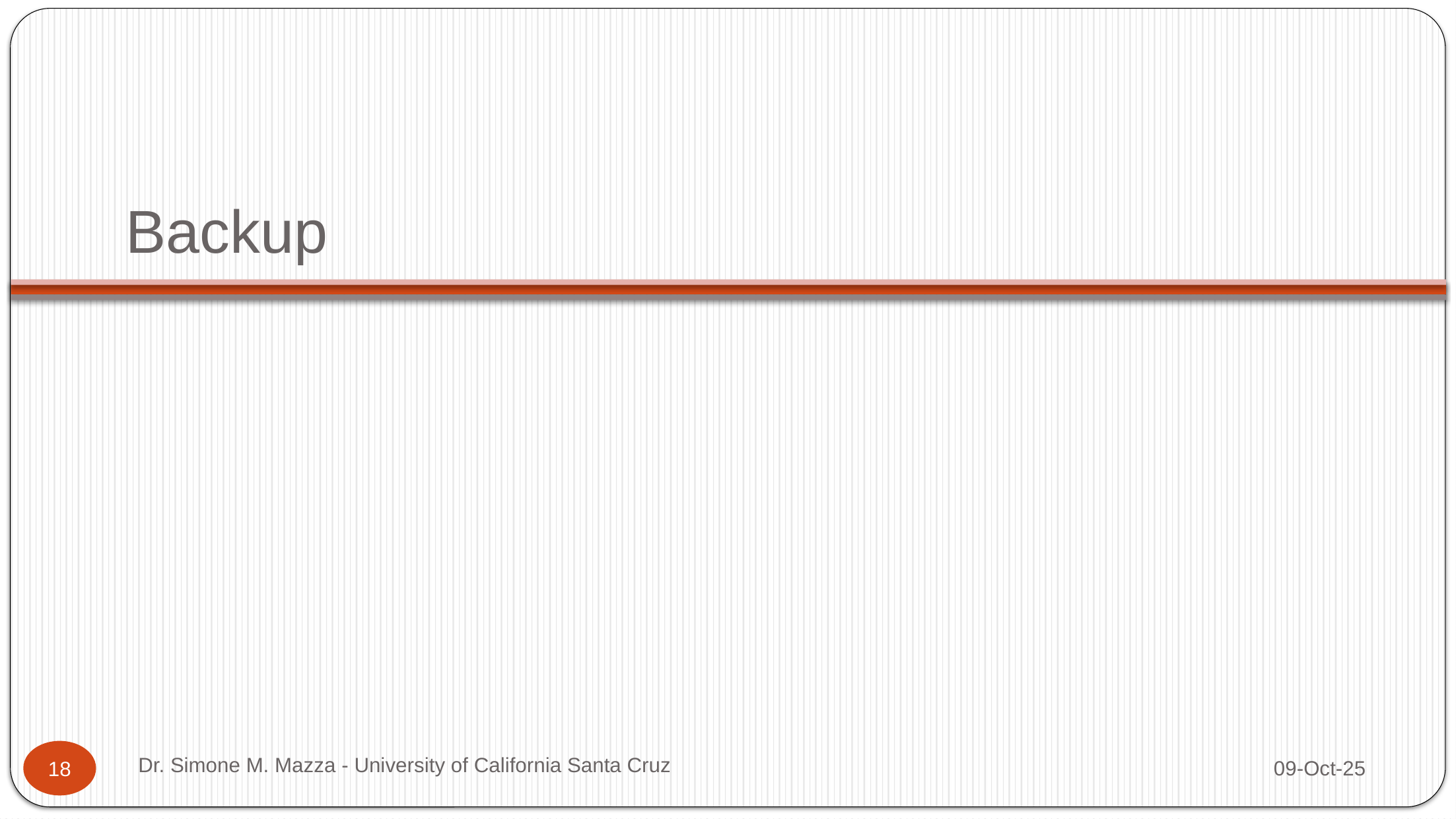

# Backup

Dr. Simone M. Mazza - University of California Santa Cruz
09-Oct-25
18